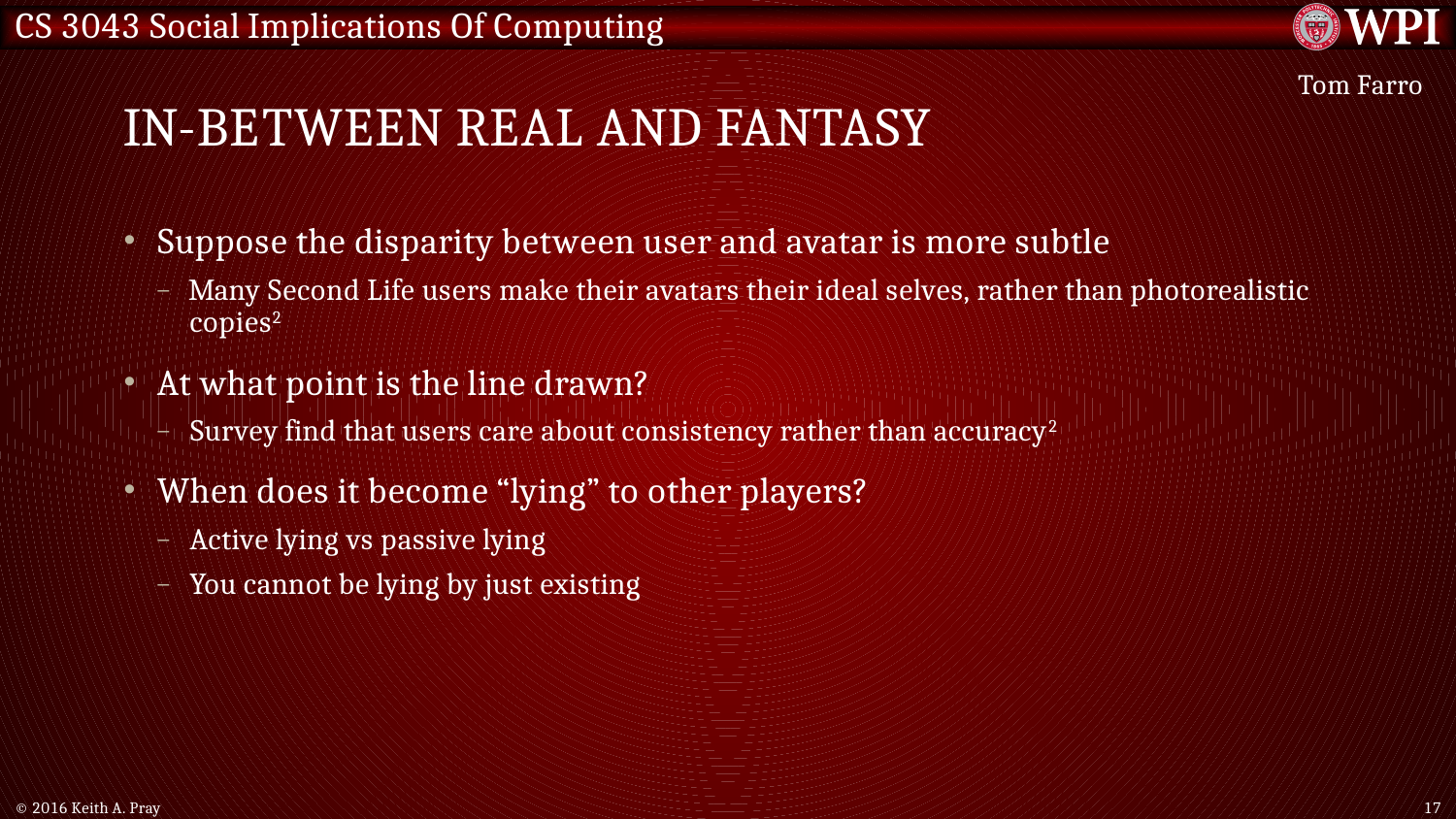

# In-Between Real and Fantasy
Tom Farro
Suppose the disparity between user and avatar is more subtle
Many Second Life users make their avatars their ideal selves, rather than photorealistic copies2
At what point is the line drawn?
Survey find that users care about consistency rather than accuracy2
When does it become “lying” to other players?
Active lying vs passive lying
You cannot be lying by just existing
© 2016 Keith A. Pray
17